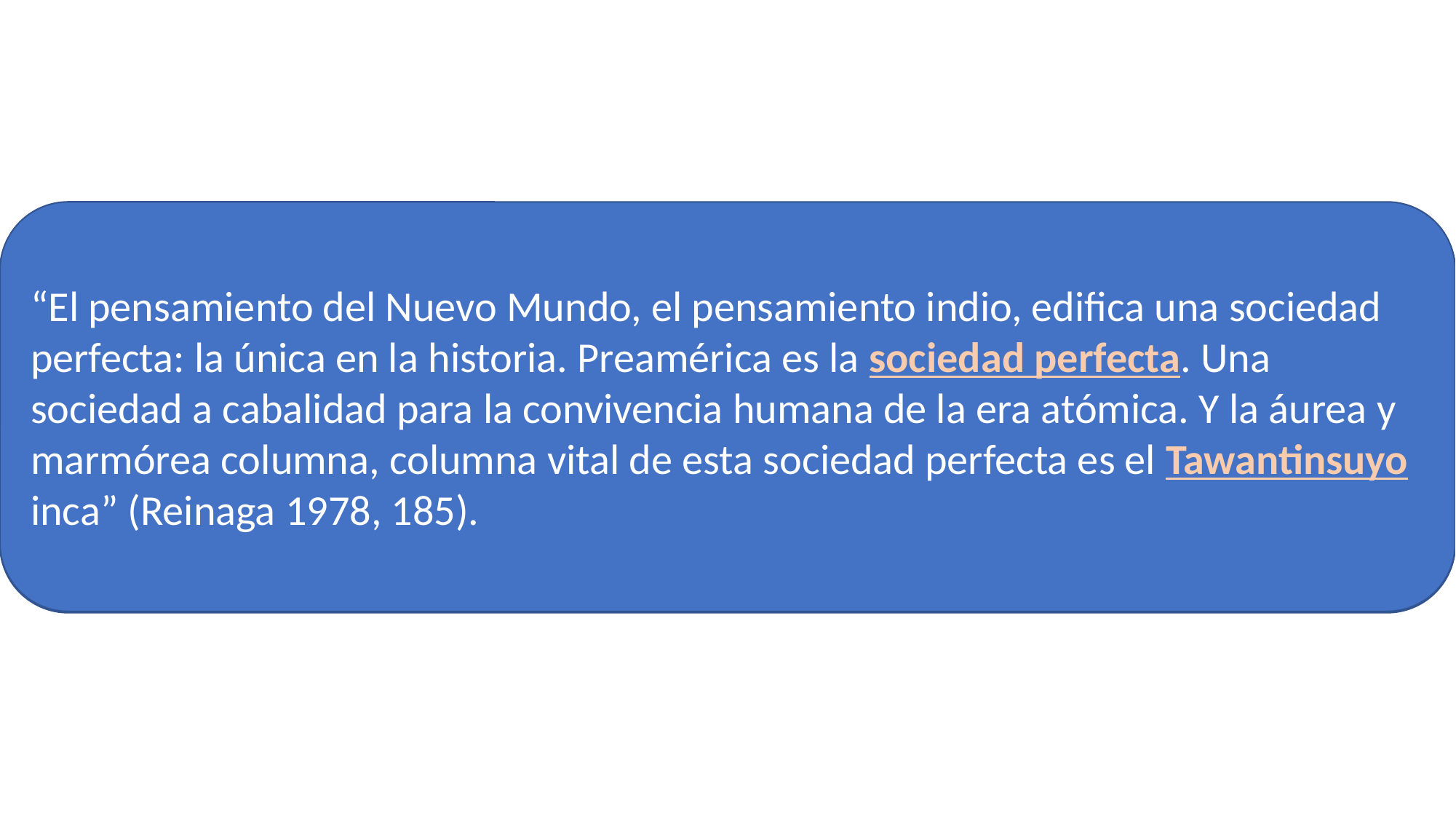

#
“El pensamiento del Nuevo Mundo, el pensamiento indio, edifica una sociedad
perfecta: la única en la historia. Preamérica es la sociedad perfecta. Una sociedad a cabalidad para la convivencia humana de la era atómica. Y la áurea y marmórea columna, columna vital de esta sociedad perfecta es el Tawantinsuyo inca” (Reinaga 1978, 185).
“La razón amáutica no se propone libertar al hombre como ser aparte del
Cosmos, ajeno al Cosmos. Se propone libertar al hombre para que se integre
al Cosmos y viva dentro del Cosmos. Viva como ser humano; y no
como “hombre lobo del hombre” (Reinaga 1978, 377).